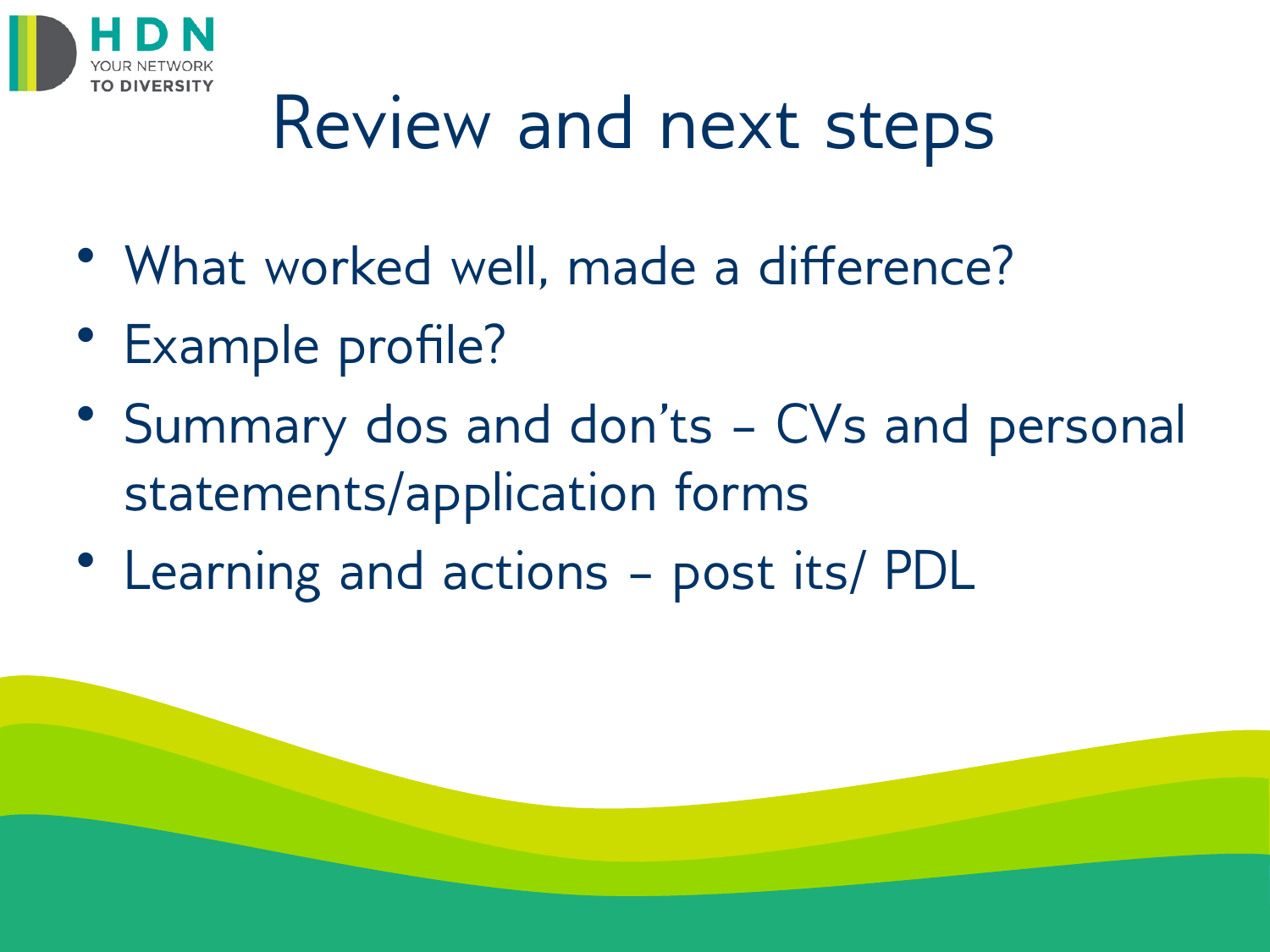

# Review and next steps
What worked well, made a difference?
Example profile?
Summary dos and don’ts – CVs and personal statements/application forms
Learning and actions – post its/ PDL